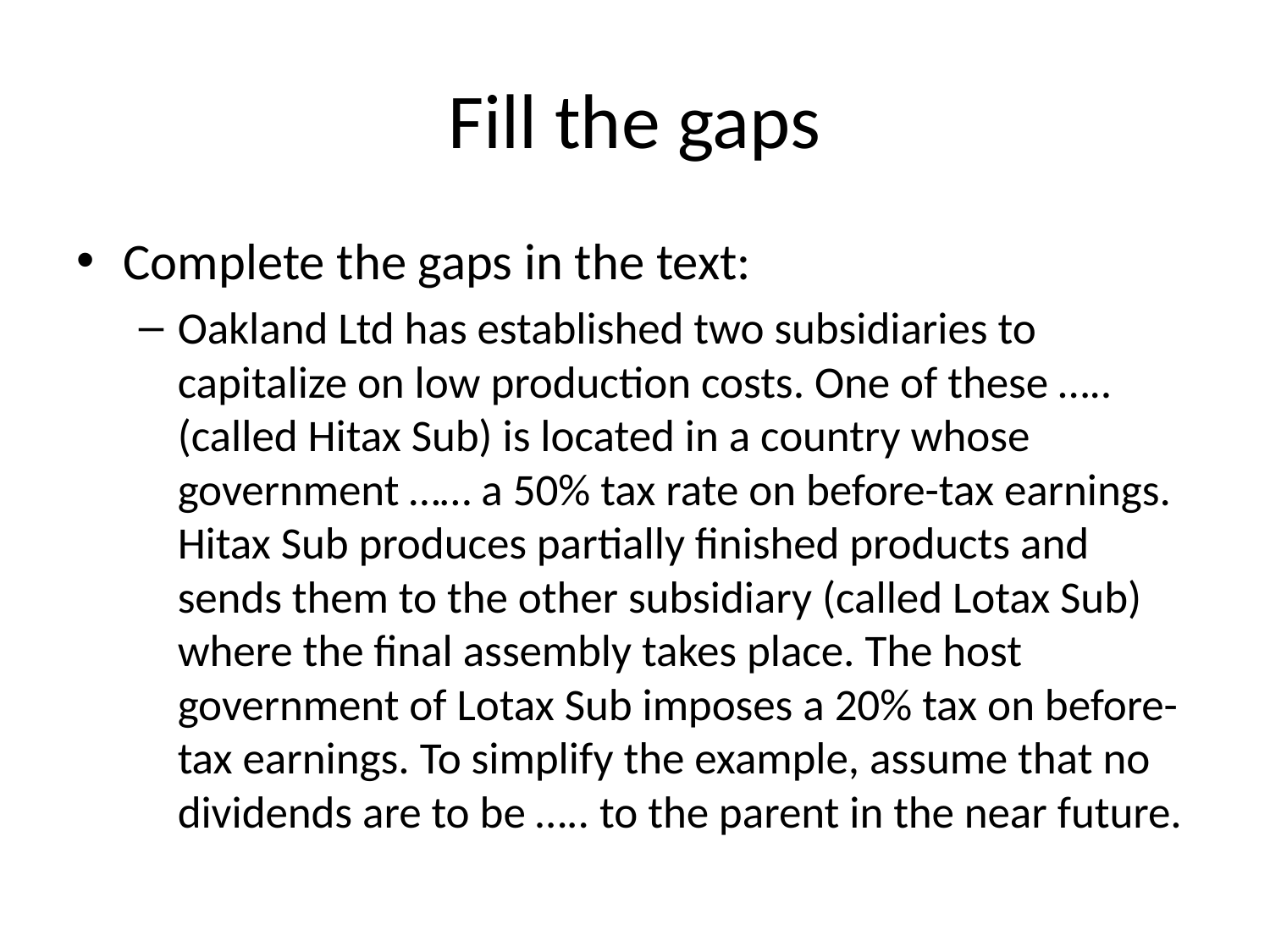

# Fill the gaps
Complete the gaps in the text:
Oakland Ltd has established two subsidiaries to capitalize on low production costs. One of these ….. (called Hitax Sub) is located in a country whose government …… a 50% tax rate on before-tax earnings. Hitax Sub produces partially finished products and sends them to the other subsidiary (called Lotax Sub) where the final assembly takes place. The host government of Lotax Sub imposes a 20% tax on before-tax earnings. To simplify the example, assume that no dividends are to be ….. to the parent in the near future.